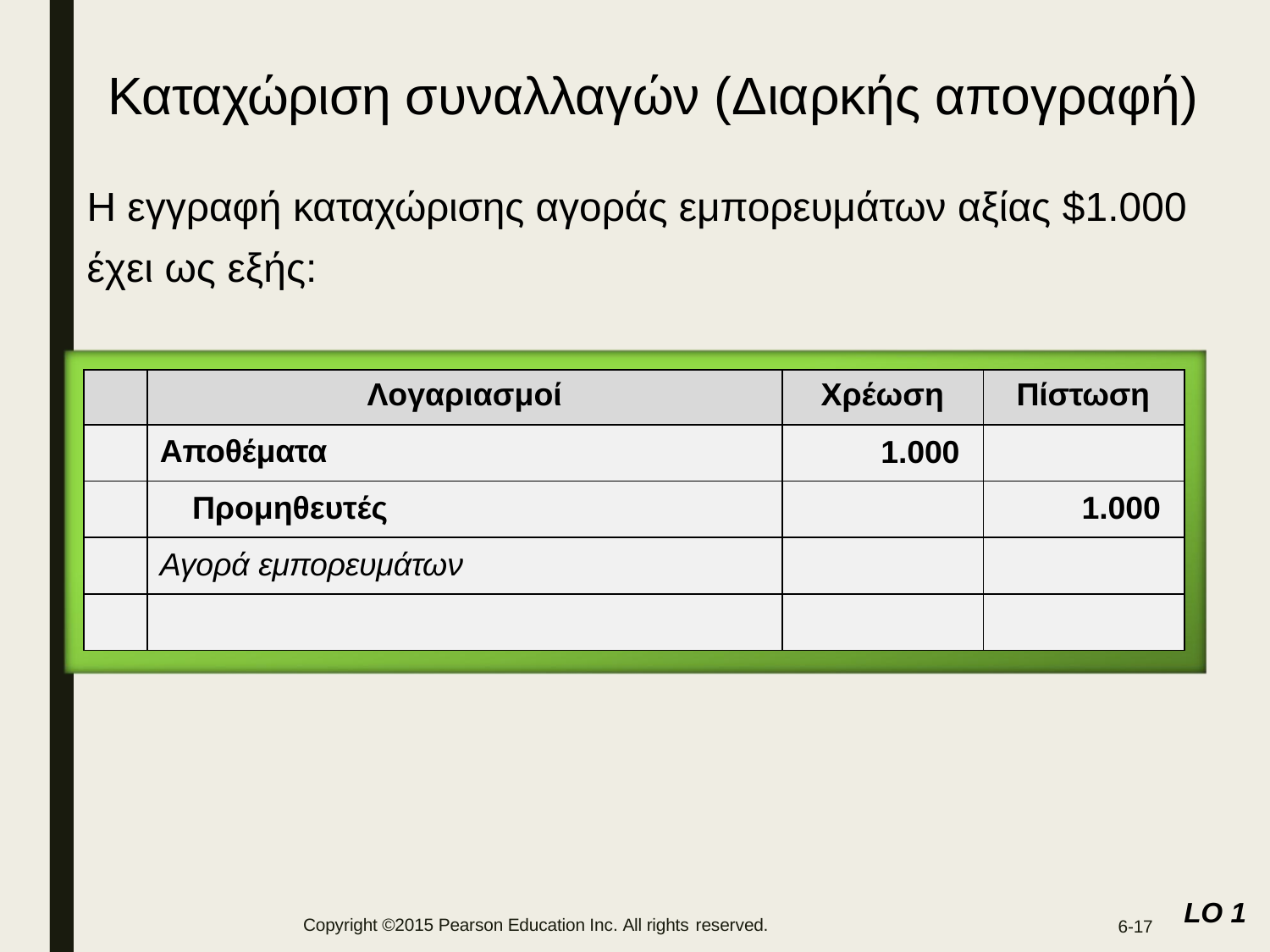

# Καταχώριση συναλλαγών (Διαρκής απογραφή)
Η εγγραφή καταχώρισης αγοράς εμπορευμάτων αξίας $1.000
έχει ως εξής:

|  | Λογαριασμοί | Χρέωση | Πίστωση |
| --- | --- | --- | --- |
|  | Αποθέματα | 1.000 |  |
|  | Προμηθευτές |  | 1.000 |
|  | Αγορά εμπορευμάτων |  |  |
|  |  |  |  |
LO 1
Copyright ©2015 Pearson Education Inc. All rights reserved.
6-17